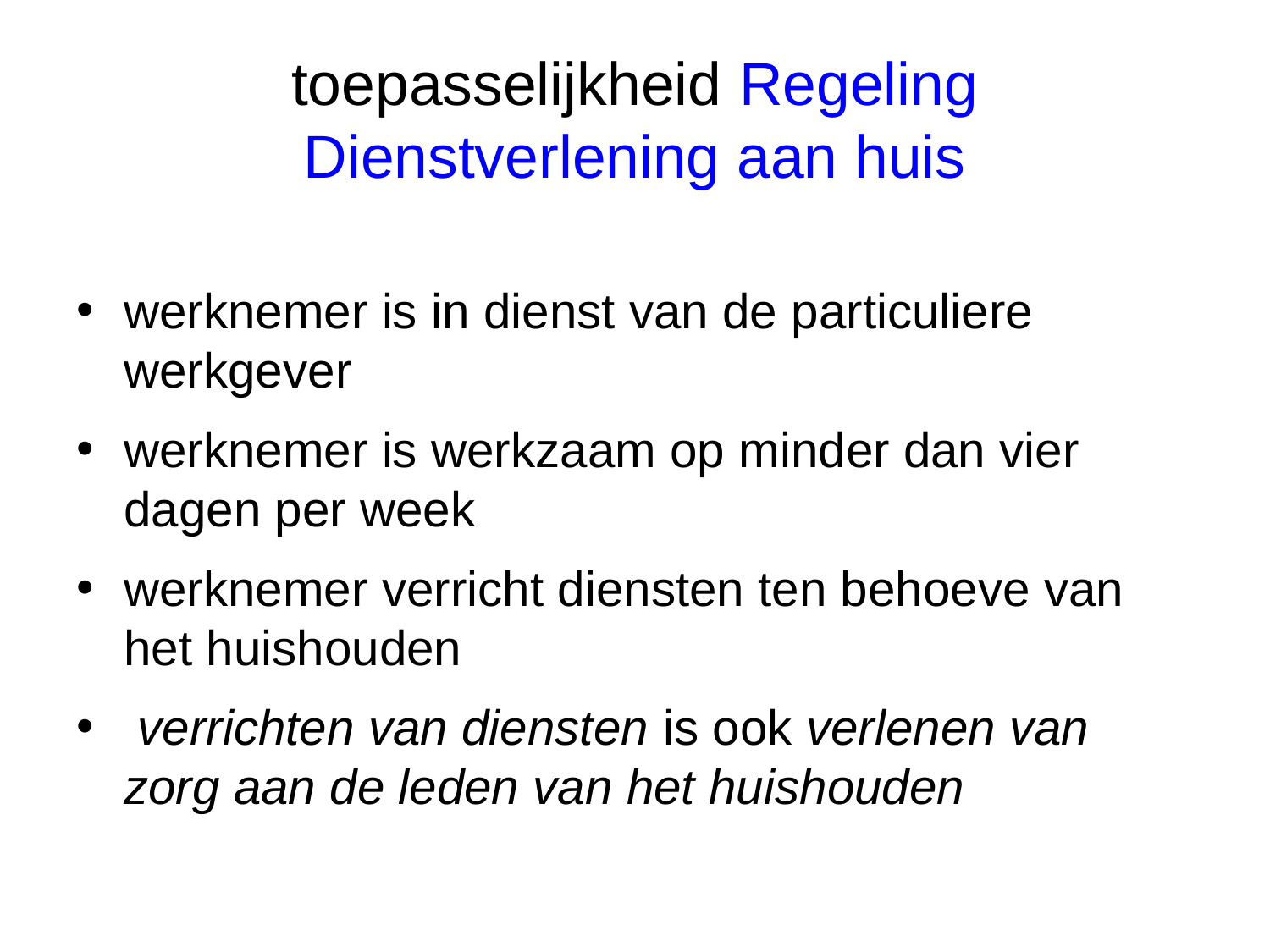

# toepasselijkheid Regeling Dienstverlening aan huis
werknemer is in dienst van de particuliere werkgever
werknemer is werkzaam op minder dan vier dagen per week
werknemer verricht diensten ten behoeve van het huishouden
 verrichten van diensten is ook verlenen van zorg aan de leden van het huishouden